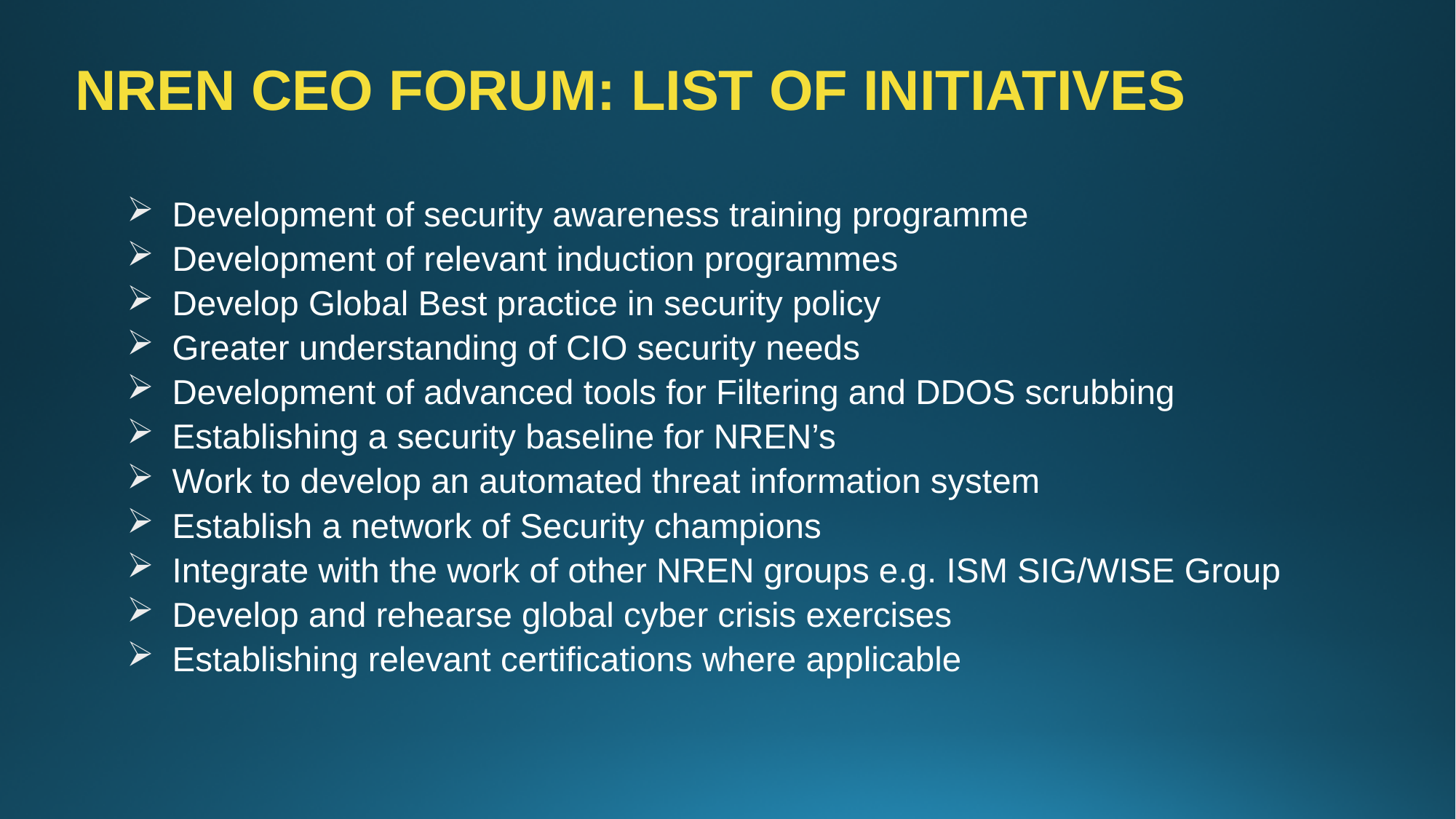

NREN CEO FOrum: LIST OF INITIATIVES
  Development of security awareness training programme
  Development of relevant induction programmes
  Develop Global Best practice in security policy
  Greater understanding of CIO security needs
  Development of advanced tools for Filtering and DDOS scrubbing
  Establishing a security baseline for NREN’s
  Work to develop an automated threat information system
  Establish a network of Security champions
  Integrate with the work of other NREN groups e.g. ISM SIG/WISE Group
  Develop and rehearse global cyber crisis exercises
  Establishing relevant certifications where applicable